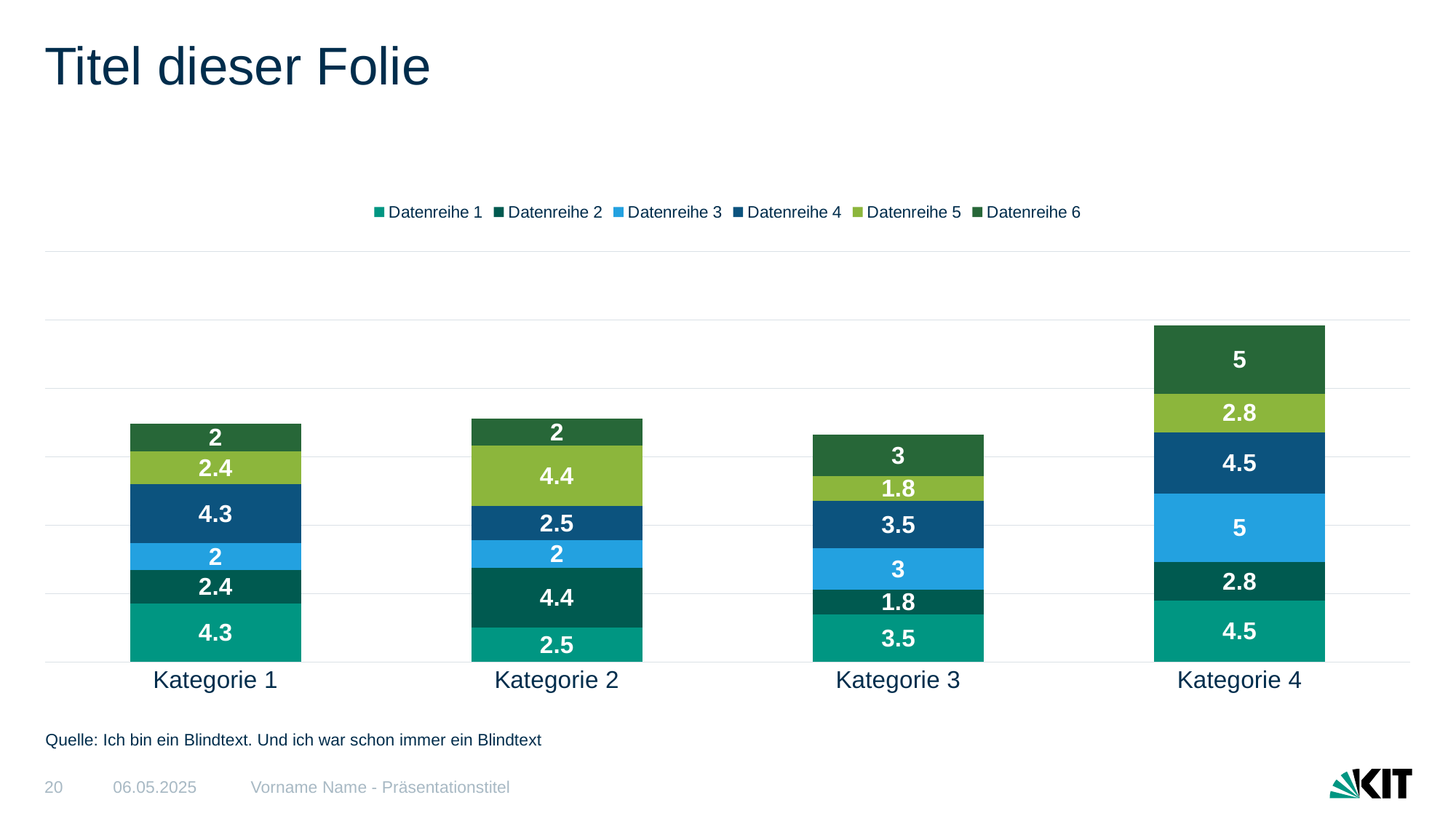

# Titel dieser Folie

### Chart

| Category | Datenreihe 1 | Datenreihe 2 | Datenreihe 3 | Datenreihe 4 | Datenreihe 5 | Datenreihe 6 |
|---|---|---|---|---|---|---|
| Kategorie 1 | 4.3 | 2.4 | 2.0 | 4.3 | 2.4 | 2.0 |
| Kategorie 2 | 2.5 | 4.4 | 2.0 | 2.5 | 4.4 | 2.0 |
| Kategorie 3 | 3.5 | 1.8 | 3.0 | 3.5 | 1.8 | 3.0 |
| Kategorie 4 | 4.5 | 2.8 | 5.0 | 4.5 | 2.8 | 5.0 |
Quelle: Ich bin ein Blindtext. Und ich war schon immer ein Blindtext
20
06.05.2025
Vorname Name - Präsentationstitel